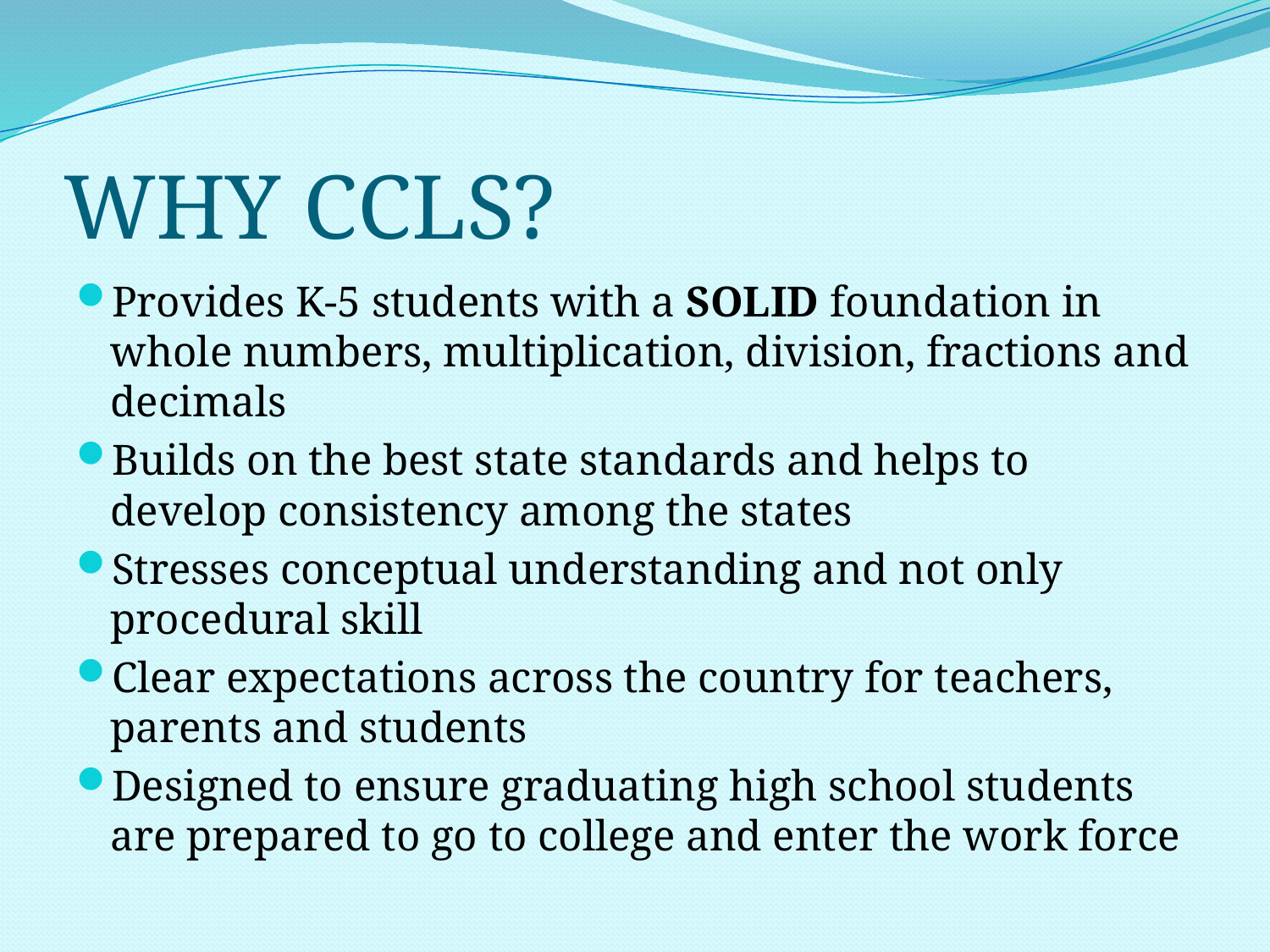

# WHY CCLS?
Provides K-5 students with a SOLID foundation in whole numbers, multiplication, division, fractions and decimals
Builds on the best state standards and helps to develop consistency among the states
Stresses conceptual understanding and not only procedural skill
Clear expectations across the country for teachers, parents and students
Designed to ensure graduating high school students are prepared to go to college and enter the work force